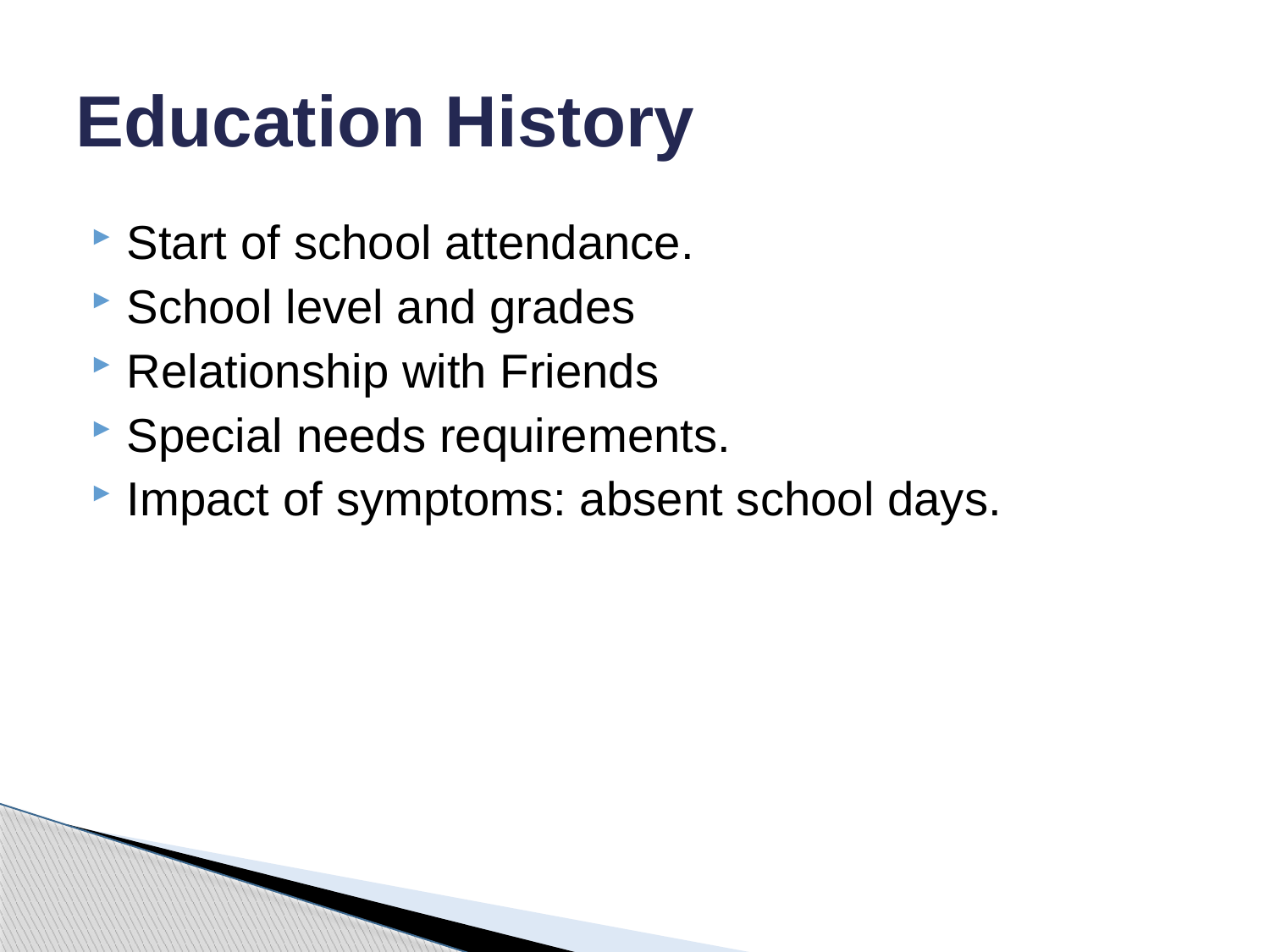

# Education History
Start of school attendance.
School level and grades
Relationship with Friends
Special needs requirements.
Impact of symptoms: absent school days.